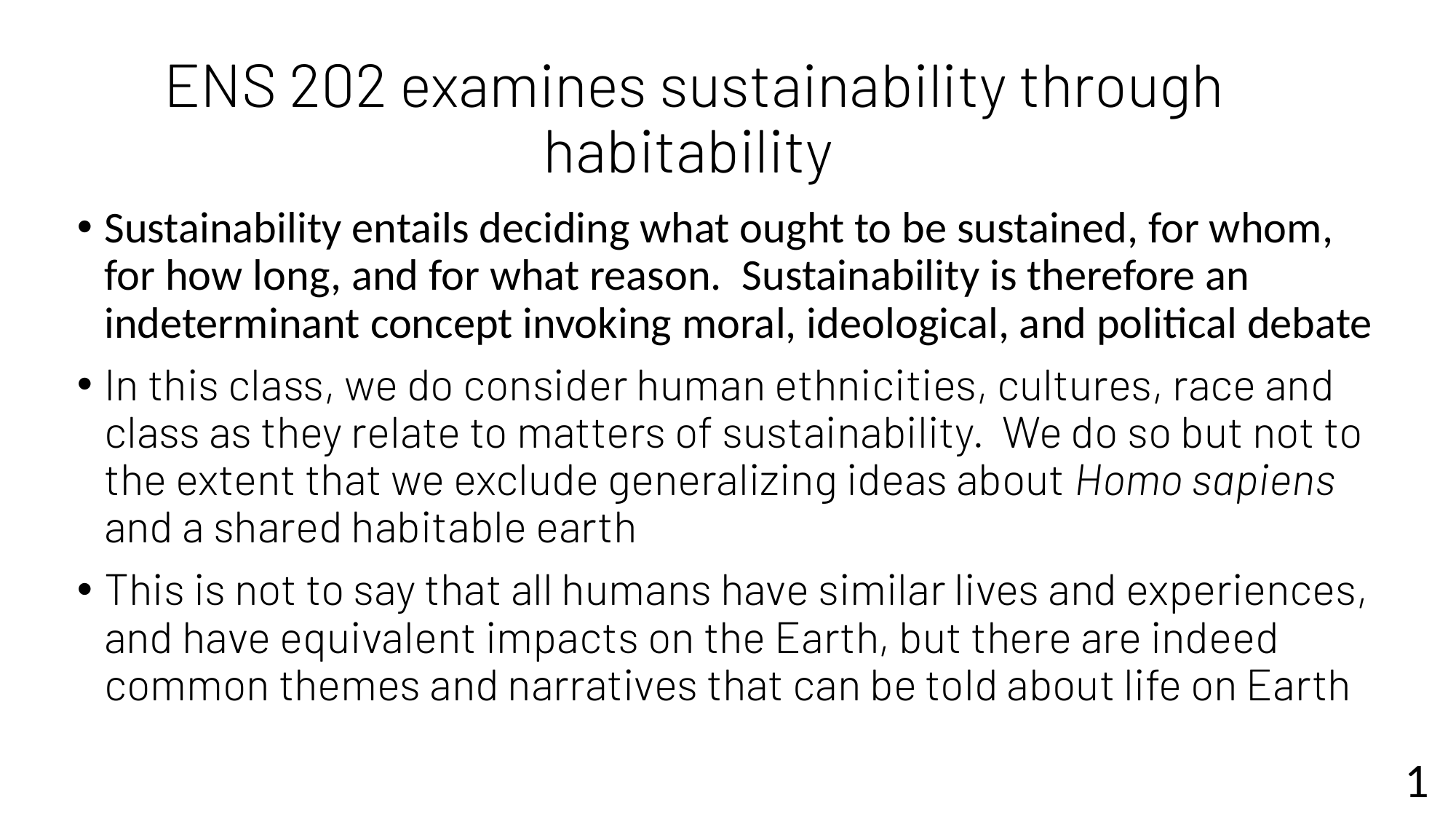

# ENS 202 examines sustainability through habitability
Sustainability entails deciding what ought to be sustained, for whom, for how long, and for what reason.  Sustainability is therefore an indeterminant concept invoking moral, ideological, and political debate
In this class, we do consider human ethnicities, cultures, race and class as they relate to matters of sustainability.  We do so but not to the extent that we exclude generalizing ideas about Homo sapiens and a shared habitable earth
This is not to say that all humans have similar lives and experiences, and have equivalent impacts on the Earth, but there are indeed common themes and narratives that can be told about life on Earth
1